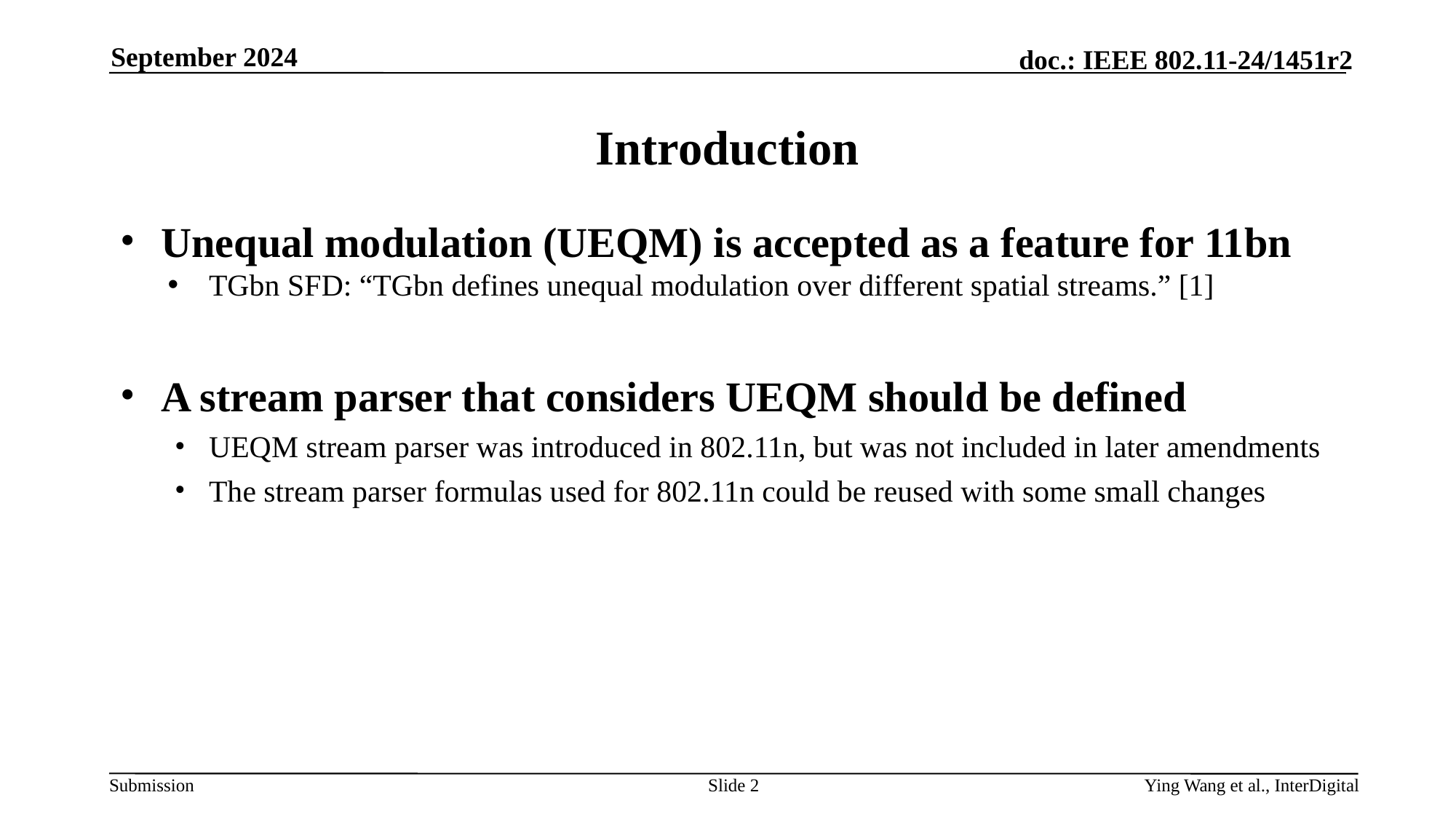

September 2024
# Introduction
Unequal modulation (UEQM) is accepted as a feature for 11bn
TGbn SFD: “TGbn defines unequal modulation over different spatial streams.” [1]

A stream parser that considers UEQM should be defined
UEQM stream parser was introduced in 802.11n, but was not included in later amendments
The stream parser formulas used for 802.11n could be reused with some small changes
Slide 2
Ying Wang et al., InterDigital